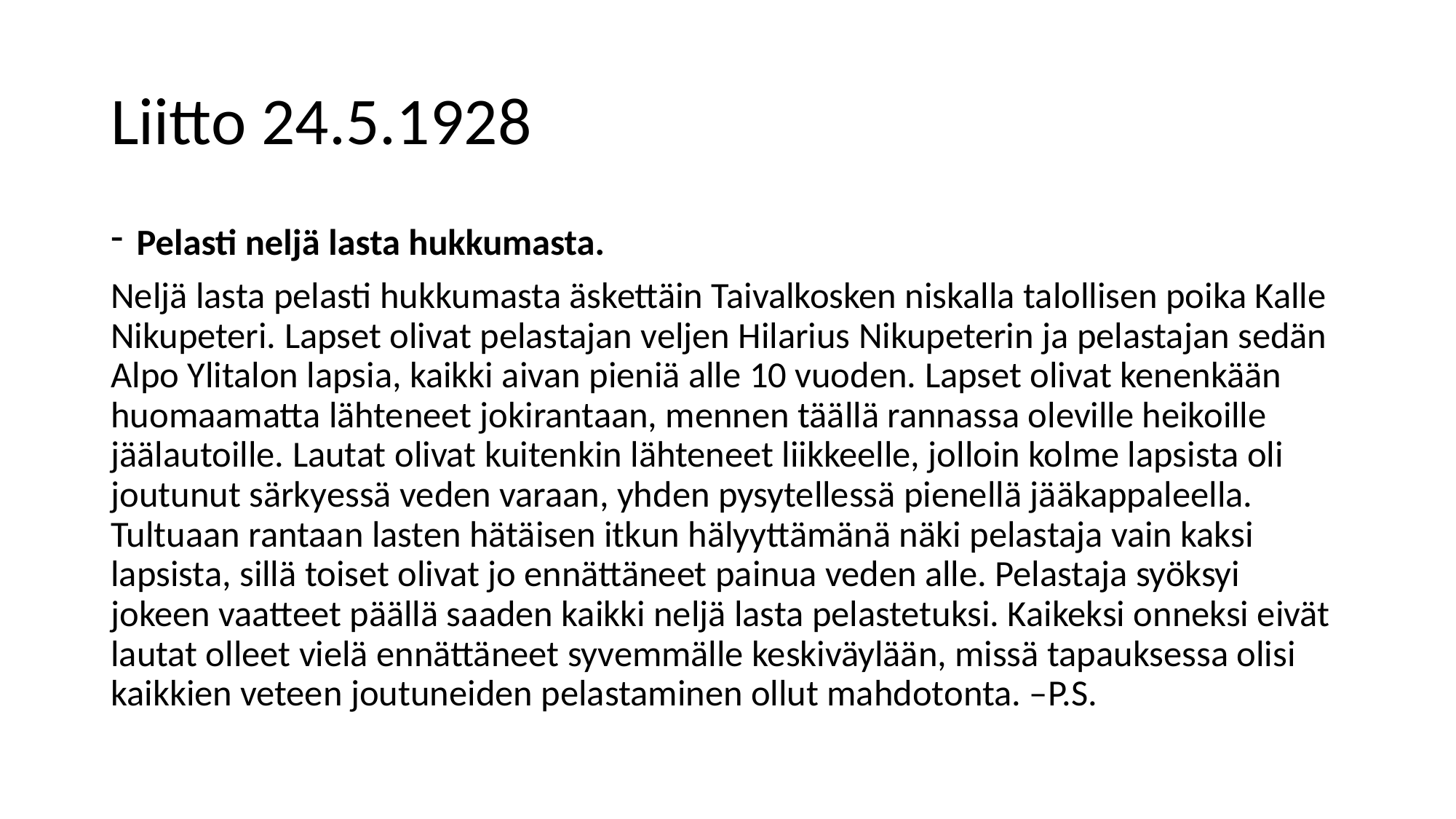

# Liitto 24.5.1928
Pelasti neljä lasta hukkumasta.
Neljä lasta pelasti hukkumasta äskettäin Taivalkosken niskalla talollisen poika Kalle Nikupeteri. Lapset olivat pelastajan veljen Hilarius Nikupeterin ja pelastajan sedän Alpo Ylitalon lapsia, kaikki aivan pieniä alle 10 vuoden. Lapset olivat kenenkään huomaamatta lähteneet jokirantaan, mennen täällä rannassa oleville heikoille jäälautoille. Lautat olivat kuitenkin lähteneet liikkeelle, jolloin kolme lapsista oli joutunut särkyessä veden varaan, yhden pysytellessä pienellä jääkappaleella. Tultuaan rantaan lasten hätäisen itkun hälyyttämänä näki pelastaja vain kaksi lapsista, sillä toiset olivat jo ennättäneet painua veden alle. Pelastaja syöksyi jokeen vaatteet päällä saaden kaikki neljä lasta pelastetuksi. Kaikeksi onneksi eivät lautat olleet vielä ennättäneet syvemmälle keskiväylään, missä tapauksessa olisi kaikkien veteen joutuneiden pelastaminen ollut mahdotonta. –P.S.